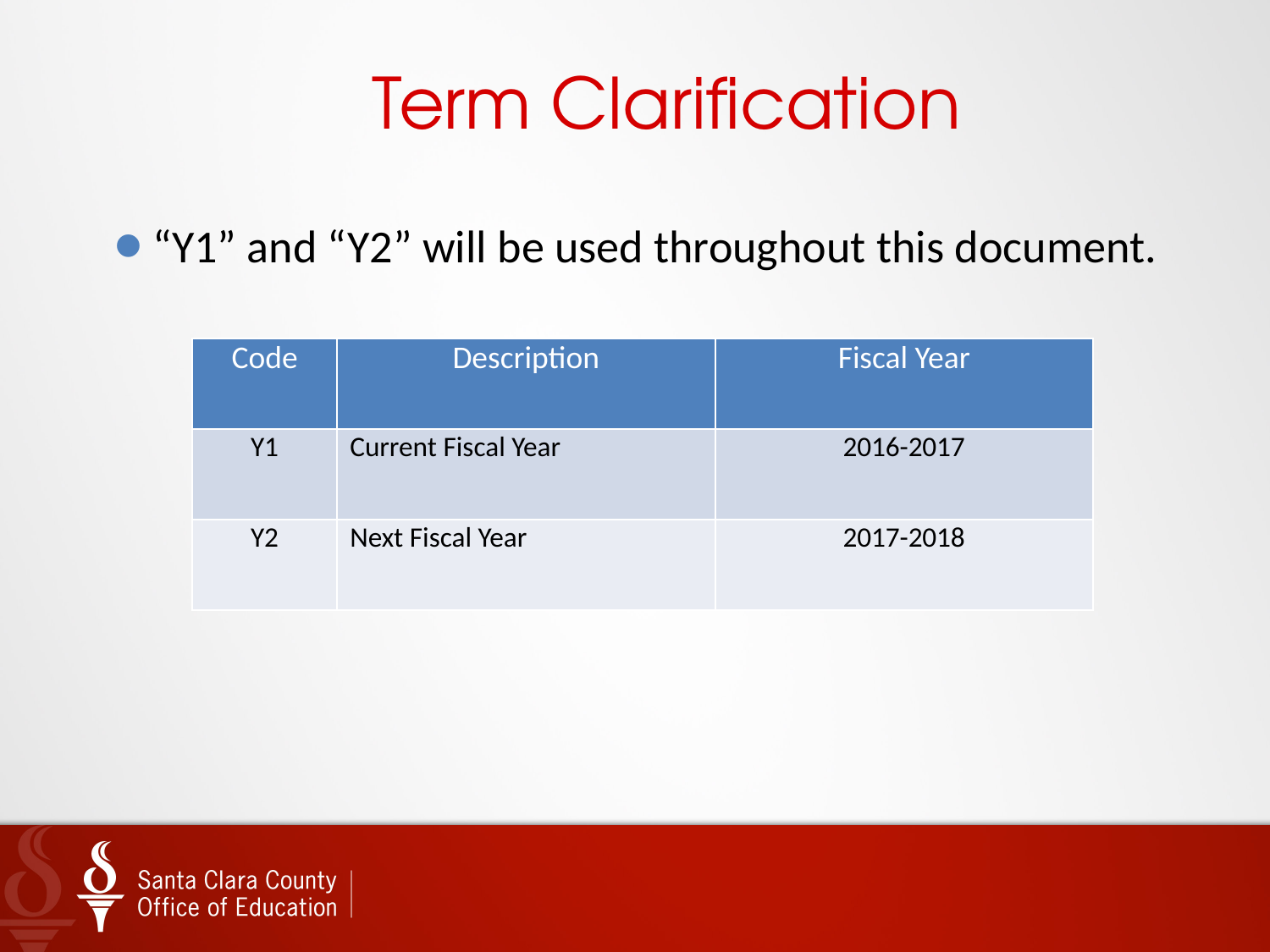

# Term Clarification
“Y1” and “Y2” will be used throughout this document.

| Code | Description | Fiscal Year |
| --- | --- | --- |
| Y1 | Current Fiscal Year | 2016-2017 |
| Y2 | Next Fiscal Year | 2017-2018 |